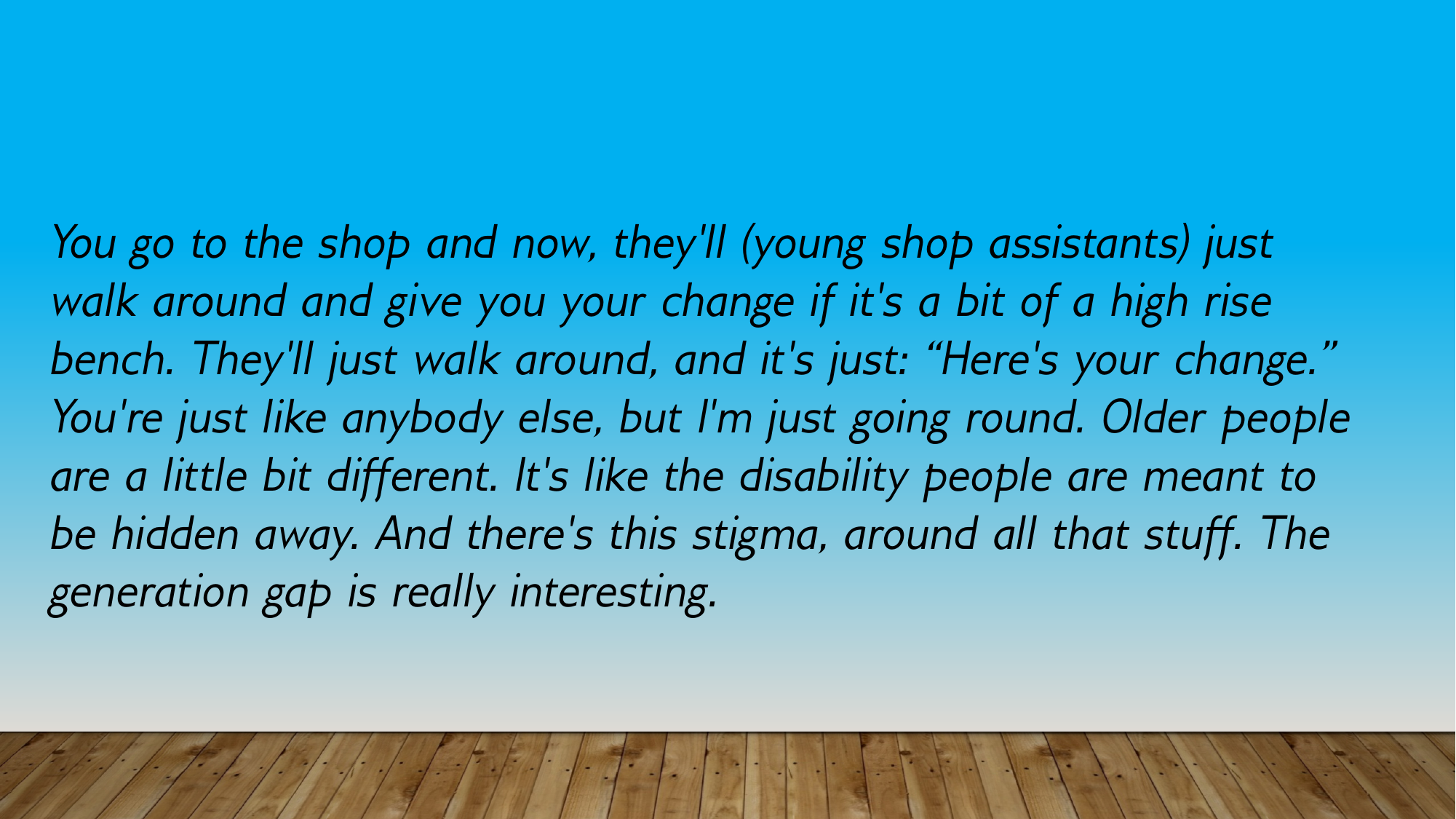

You go to the shop and now, they'll (young shop assistants) just walk around and give you your change if it's a bit of a high rise bench. They'll just walk around, and it's just: “Here's your change.” You're just like anybody else, but I'm just going round. Older people are a little bit different. It's like the disability people are meant to be hidden away. And there's this stigma, around all that stuff. The generation gap is really interesting.